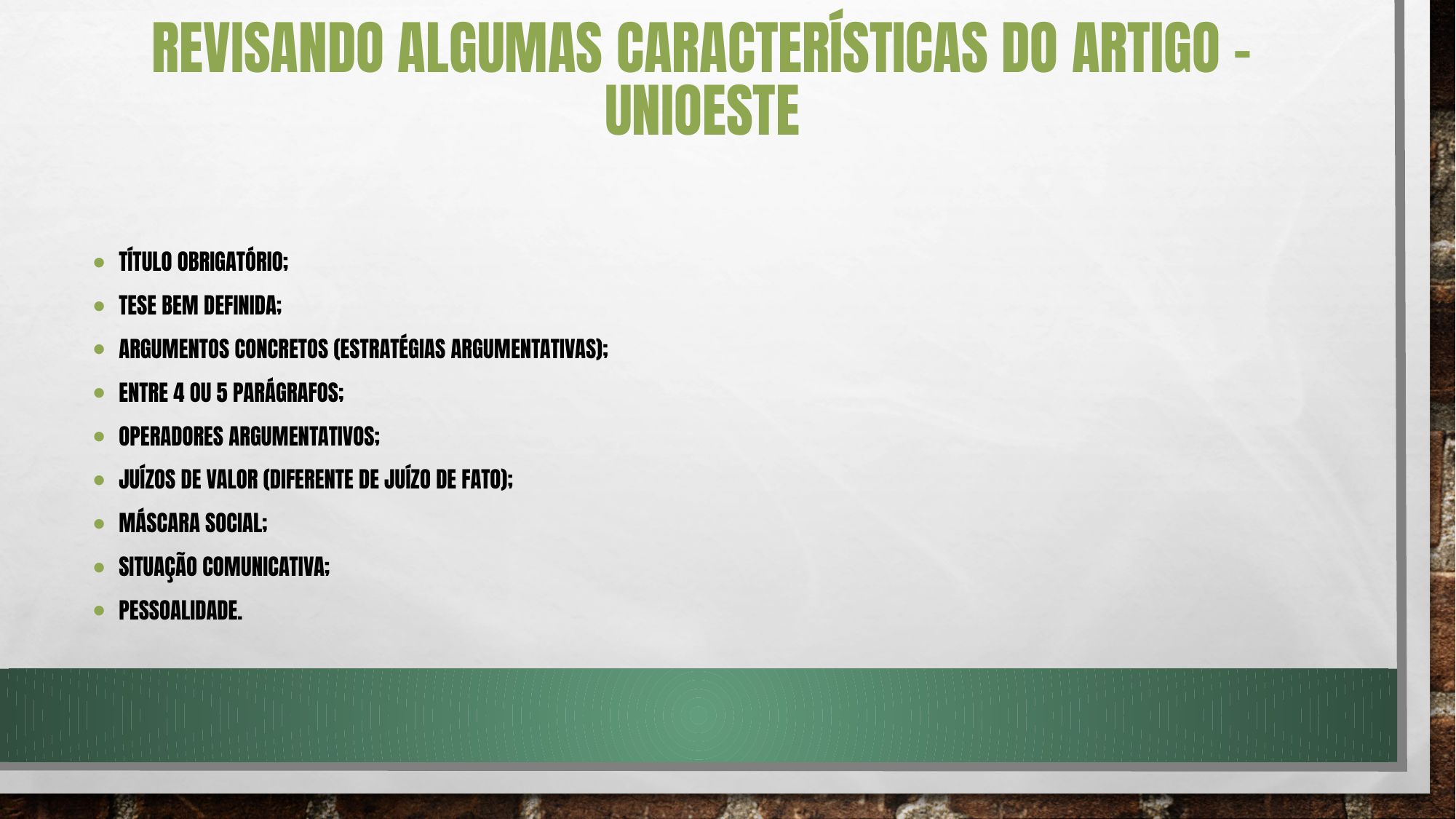

# Revisando algumas características do artigo - Unioeste
Título obrigatório;
Tese bem definida;
Argumentos concretos (estratégias argumentativas);
Entre 4 ou 5 parágrafos;
Operadores argumentativos;
Juízos de valor (diferente de juízo de fato);
Máscara social;
Situação comunicativa;
Pessoalidade.